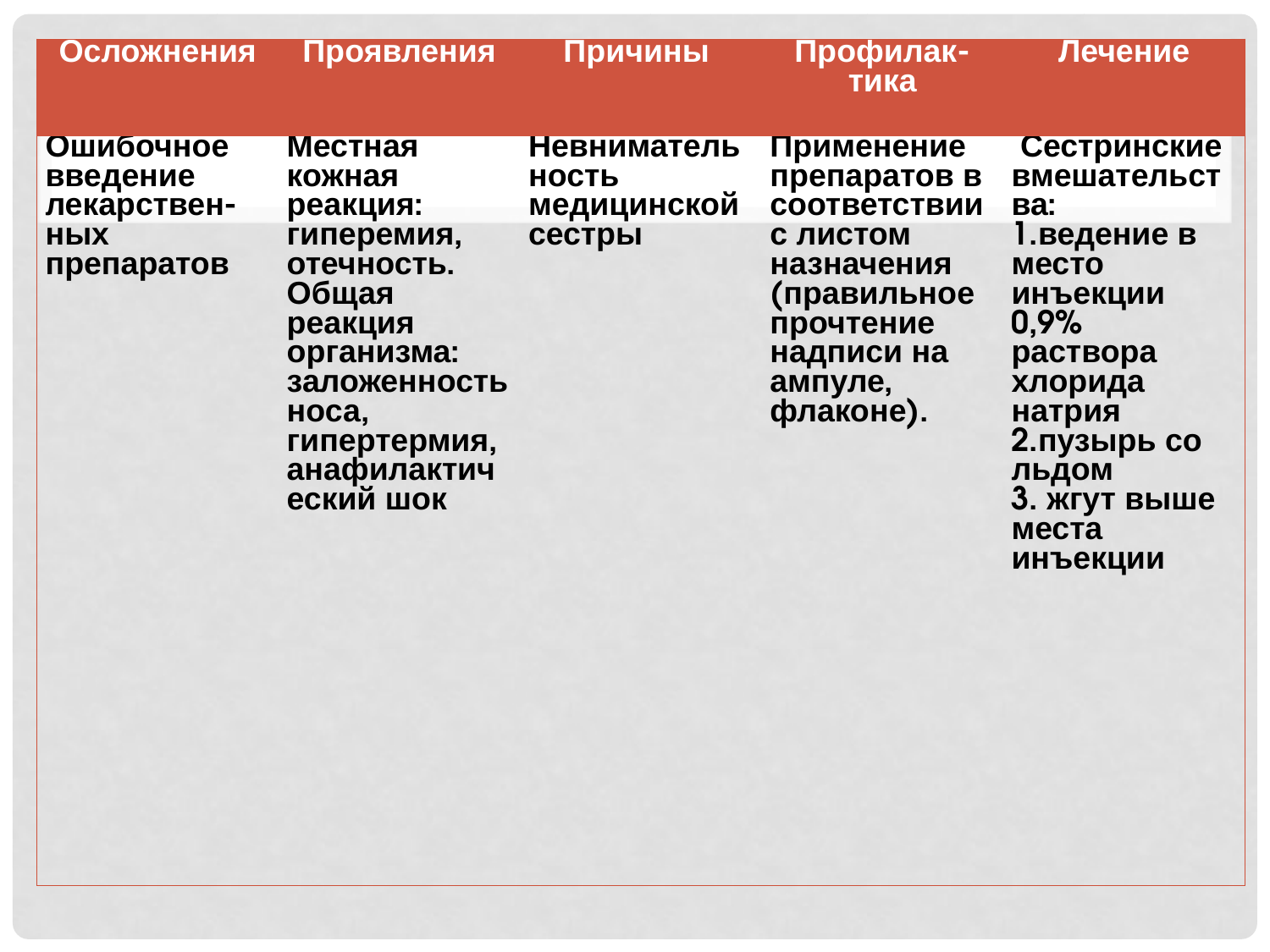

| Осложнения | Проявления | Причины | Профилак-тика | Лечение |
| --- | --- | --- | --- | --- |
| Ошибочное введение лекарствен-ных препаратов | Местная кожная реакция: гиперемия, отечность. Общая реакция организма: заложенность носа, гипертермия, анафилактический шок | Невнимательность медицинской сестры | Применение препаратов в соответствии с листом назначения (правильное прочтение надписи на ампуле, флаконе). | Сестринские вмешательства: 1.ведение в место инъекции 0,9% раствора хлорида натрия 2.пузырь со льдом 3. жгут выше места инъекции |
#